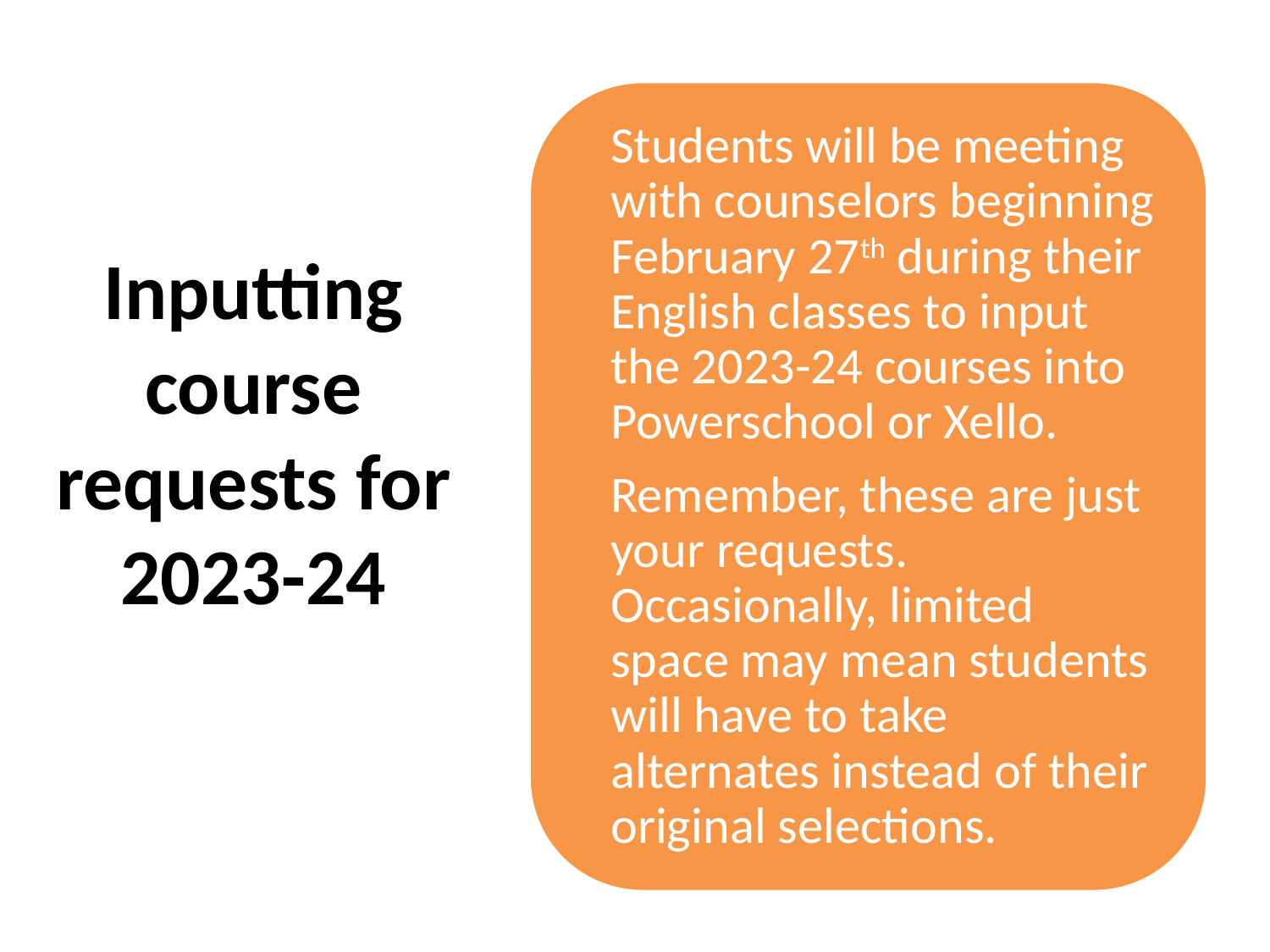

Students will be meeting with counselors beginning February 27th during their English classes to input the 2023-24 courses into Powerschool or Xello.
Remember, these are just your requests. Occasionally, limited space may mean students will have to take alternates instead of their original selections.
# Inputting course requests for 2023-24